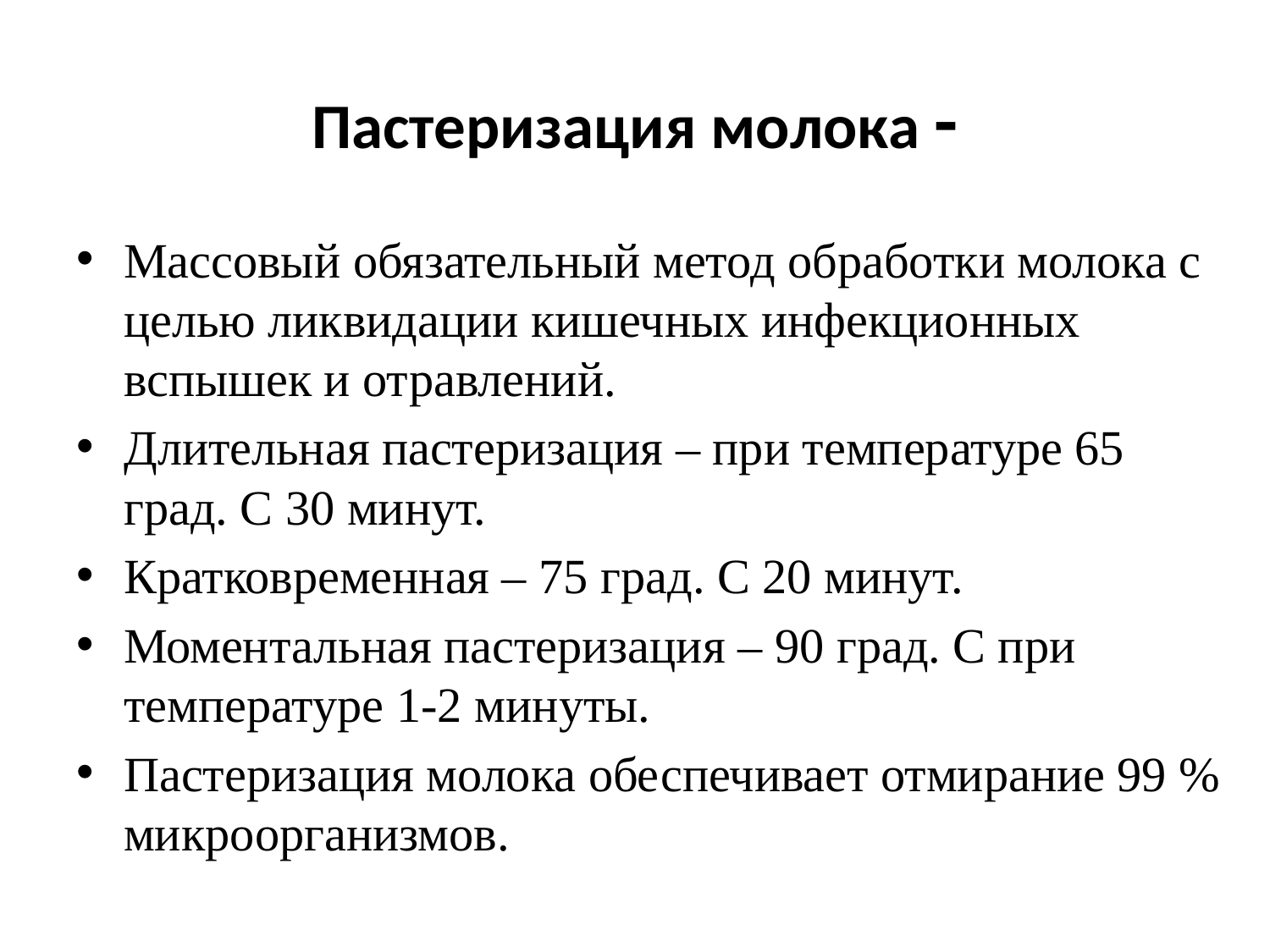

# Пастеризация молока -
Массовый обязательный метод обработки молока с целью ликвидации кишечных инфекционных вспышек и отравлений.
Длительная пастеризация – при температуре 65 град. С 30 минут.
Кратковременная – 75 град. С 20 минут.
Моментальная пастеризация – 90 град. С при температуре 1-2 минуты.
Пастеризация молока обеспечивает отмирание 99 % микроорганизмов.